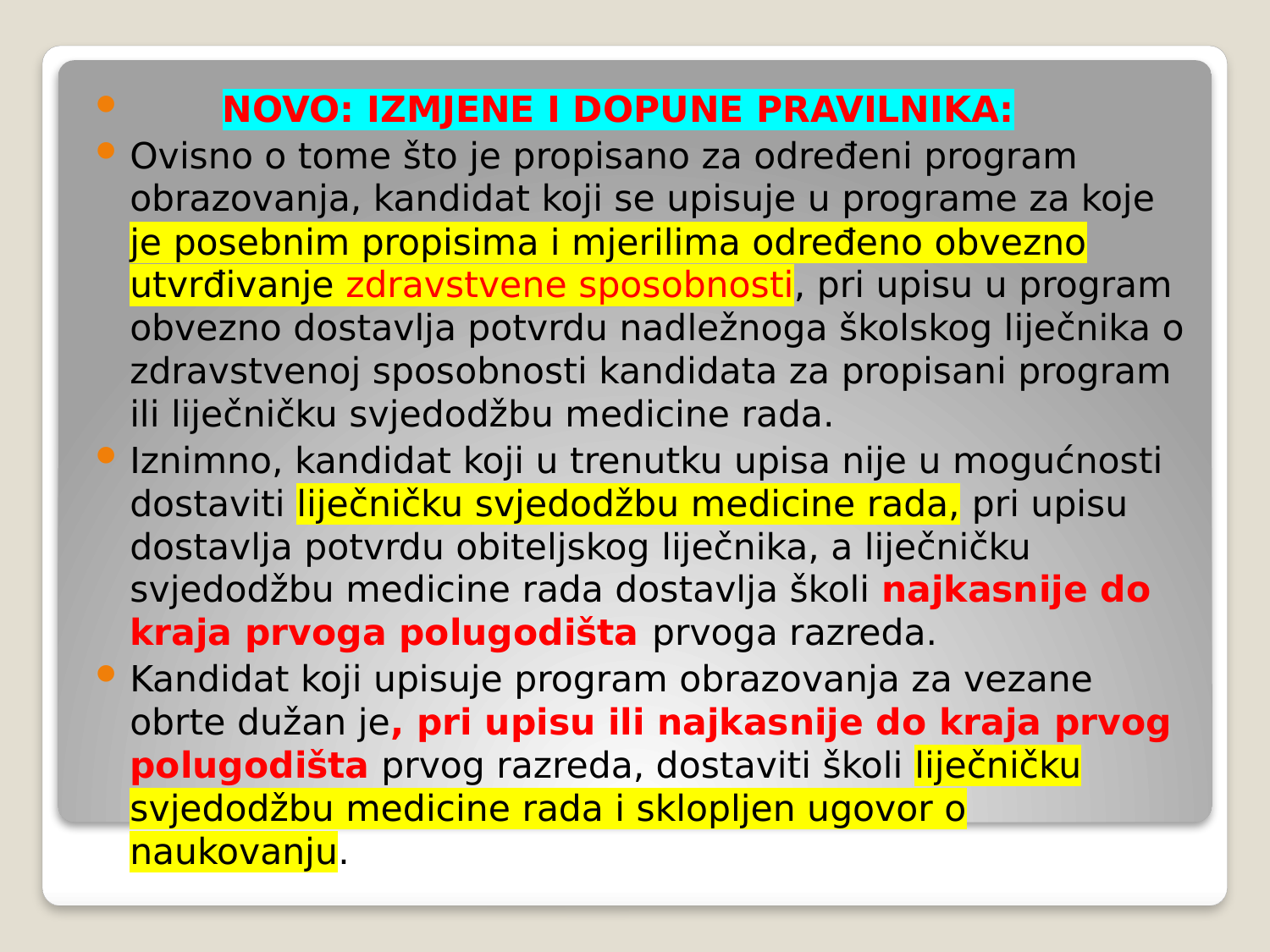

NOVO: IZMJENE I DOPUNE PRAVILNIKA:
Ovisno o tome što je propisano za određeni program obrazovanja, kandidat koji se upisuje u programe za koje je posebnim propisima i mjerilima određeno obvezno utvrđivanje zdravstvene sposobnosti, pri upisu u program obvezno dostavlja potvrdu nadležnoga školskog liječnika o zdravstvenoj sposobnosti kandidata za propisani program ili liječničku svjedodžbu medicine rada.
Iznimno, kandidat koji u trenutku upisa nije u mogućnosti dostaviti liječničku svjedodžbu medicine rada, pri upisu dostavlja potvrdu obiteljskog liječnika, a liječničku svjedodžbu medicine rada dostavlja školi najkasnije do kraja prvoga polugodišta prvoga razreda.
Kandidat koji upisuje program obrazovanja za vezane obrte dužan je, pri upisu ili najkasnije do kraja prvog polugodišta prvog razreda, dostaviti školi liječničku svjedodžbu medicine rada i sklopljen ugovor o naukovanju.